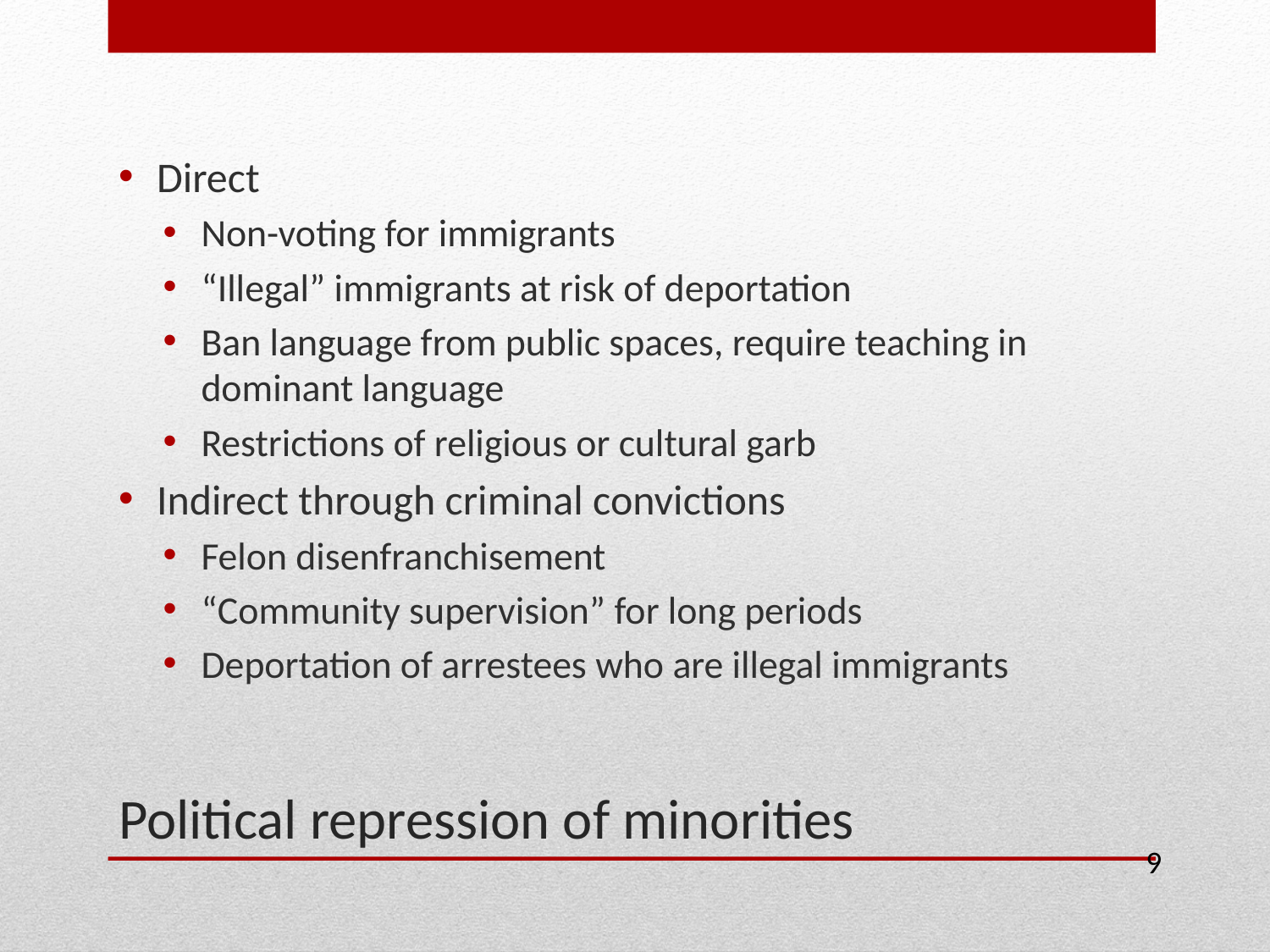

Direct
Non-voting for immigrants
“Illegal” immigrants at risk of deportation
Ban language from public spaces, require teaching in dominant language
Restrictions of religious or cultural garb
Indirect through criminal convictions
Felon disenfranchisement
“Community supervision” for long periods
Deportation of arrestees who are illegal immigrants
# Political repression of minorities
9